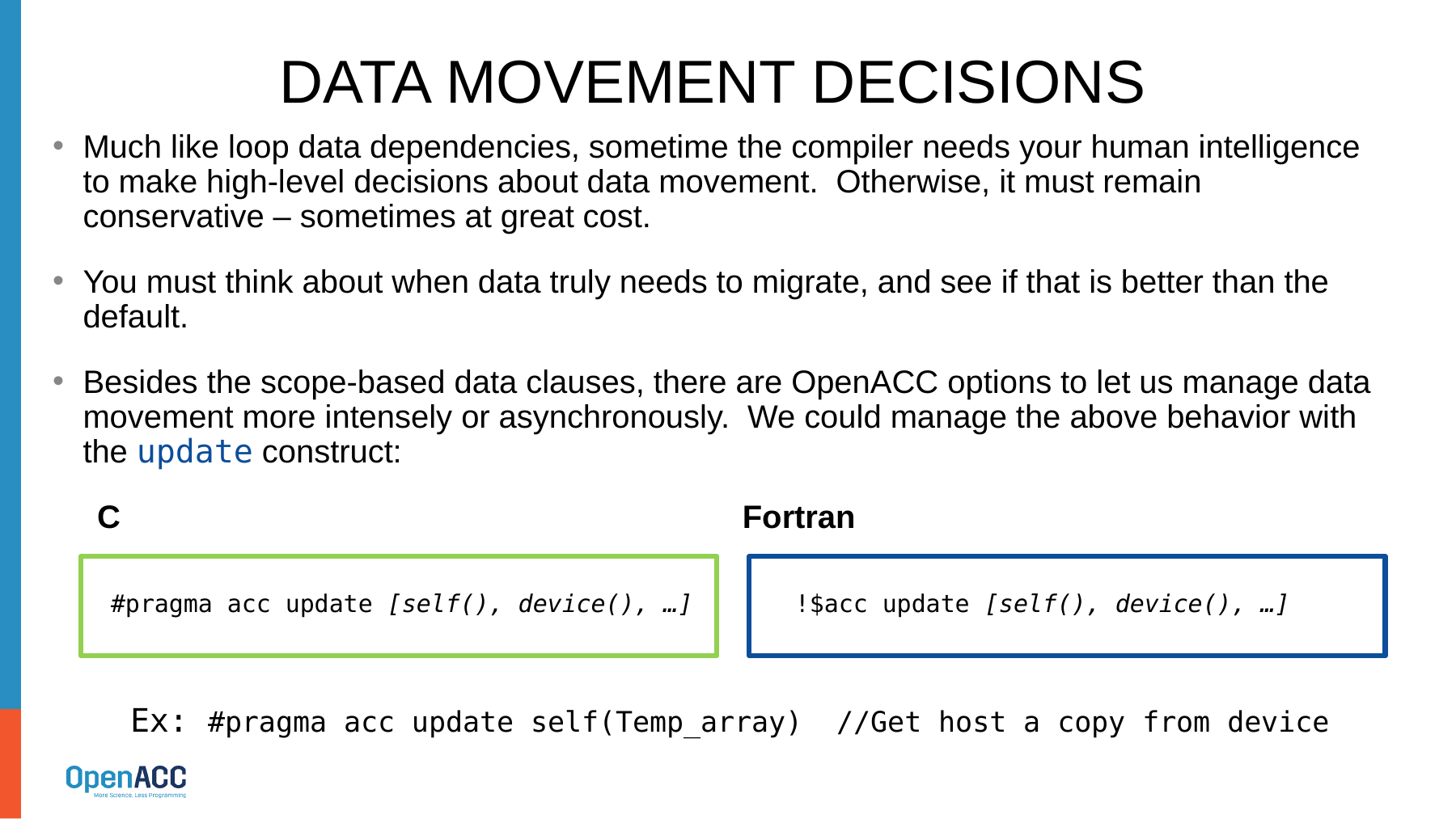

# Data Movement Decisions
Much like loop data dependencies, sometime the compiler needs your human intelligence to make high-level decisions about data movement.  Otherwise, it must remain conservative – sometimes at great cost.
You must think about when data truly needs to migrate, and see if that is better than the default.
Besides the scope-based data clauses, there are OpenACC options to let us manage data movement more intensely or asynchronously.  We could manage the above behavior with the update construct:
     C    				                       Fortran
    #pragma acc update [self(), device(), …]       !$acc update [self(), device(), …]

    Ex: #pragma acc update self(Temp_array)  //Get host a copy from device